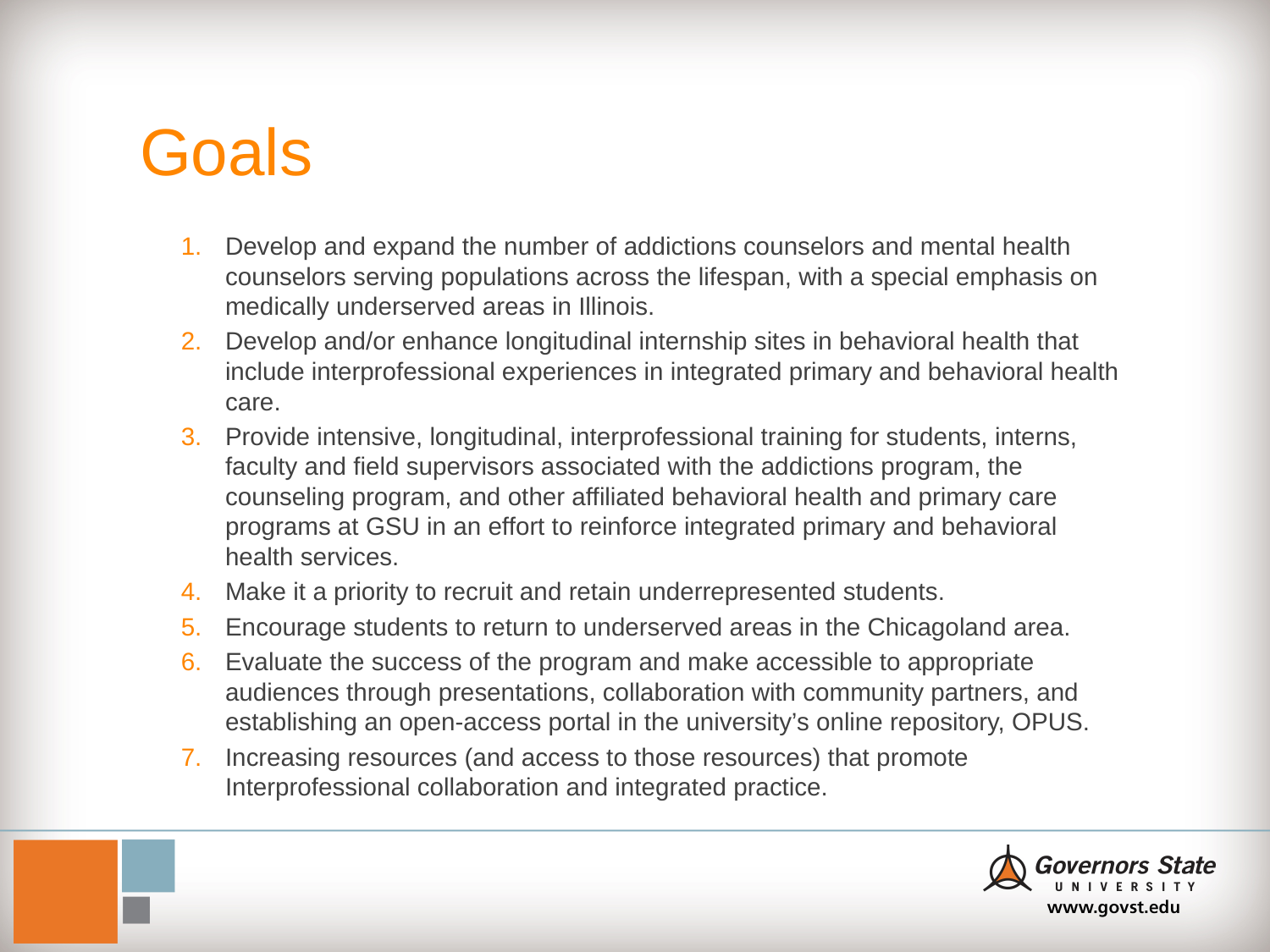

# Goals
Develop and expand the number of addictions counselors and mental health counselors serving populations across the lifespan, with a special emphasis on medically underserved areas in Illinois.
Develop and/or enhance longitudinal internship sites in behavioral health that include interprofessional experiences in integrated primary and behavioral health care.
Provide intensive, longitudinal, interprofessional training for students, interns, faculty and field supervisors associated with the addictions program, the counseling program, and other affiliated behavioral health and primary care programs at GSU in an effort to reinforce integrated primary and behavioral health services.
Make it a priority to recruit and retain underrepresented students.
Encourage students to return to underserved areas in the Chicagoland area.
Evaluate the success of the program and make accessible to appropriate audiences through presentations, collaboration with community partners, and establishing an open-access portal in the university’s online repository, OPUS.
Increasing resources (and access to those resources) that promote Interprofessional collaboration and integrated practice.